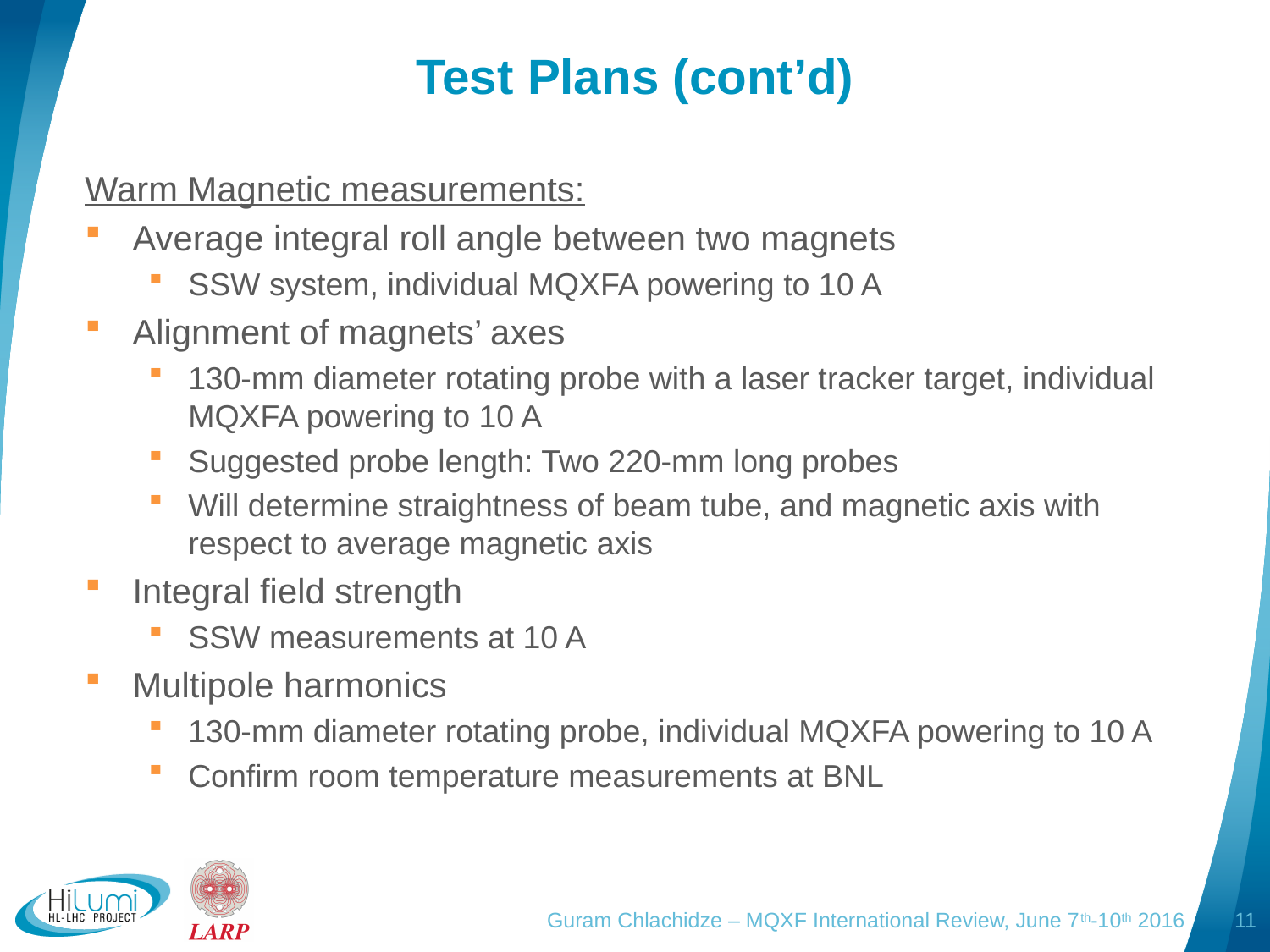

# Test Plans (cont’d)
Warm Magnetic measurements:
Average integral roll angle between two magnets
SSW system, individual MQXFA powering to 10 A
Alignment of magnets’ axes
130-mm diameter rotating probe with a laser tracker target, individual MQXFA powering to 10 A
Suggested probe length: Two 220-mm long probes
Will determine straightness of beam tube, and magnetic axis with respect to average magnetic axis
Integral field strength
SSW measurements at 10 A
Multipole harmonics
130-mm diameter rotating probe, individual MQXFA powering to 10 A
Confirm room temperature measurements at BNL
Guram Chlachidze – MQXF International Review, June 7th-10th 2016
11